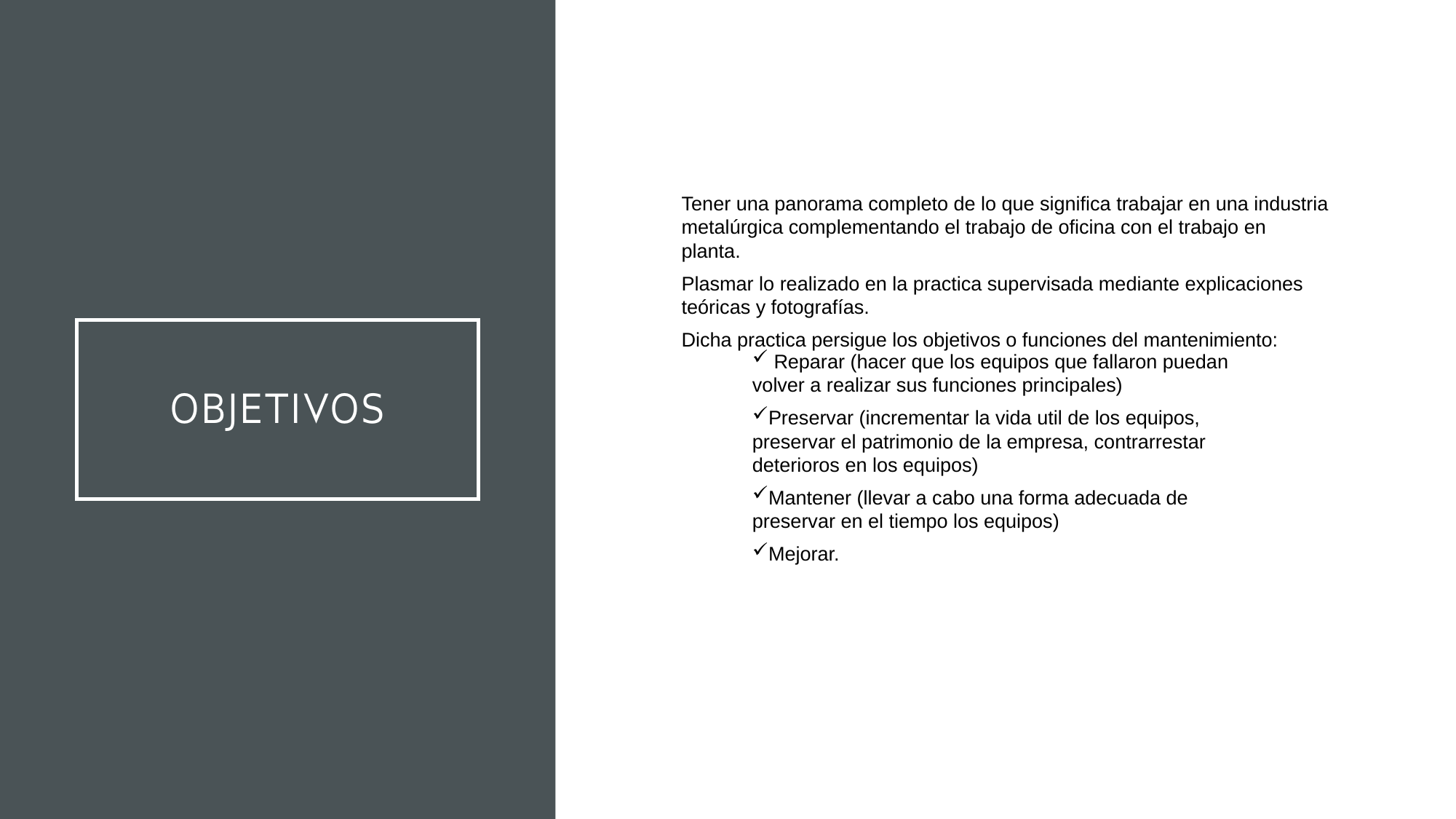

Tener una panorama completo de lo que significa trabajar en una industria metalúrgica complementando el trabajo de oficina con el trabajo en planta.
Plasmar lo realizado en la practica supervisada mediante explicaciones teóricas y fotografías.
Dicha practica persigue los objetivos o funciones del mantenimiento:

# Objetivos
 Reparar (hacer que los equipos que fallaron puedan volver a realizar sus funciones principales)
Preservar (incrementar la vida util de los equipos, preservar el patrimonio de la empresa, contrarrestar deterioros en los equipos)
Mantener (llevar a cabo una forma adecuada de preservar en el tiempo los equipos)
Mejorar.